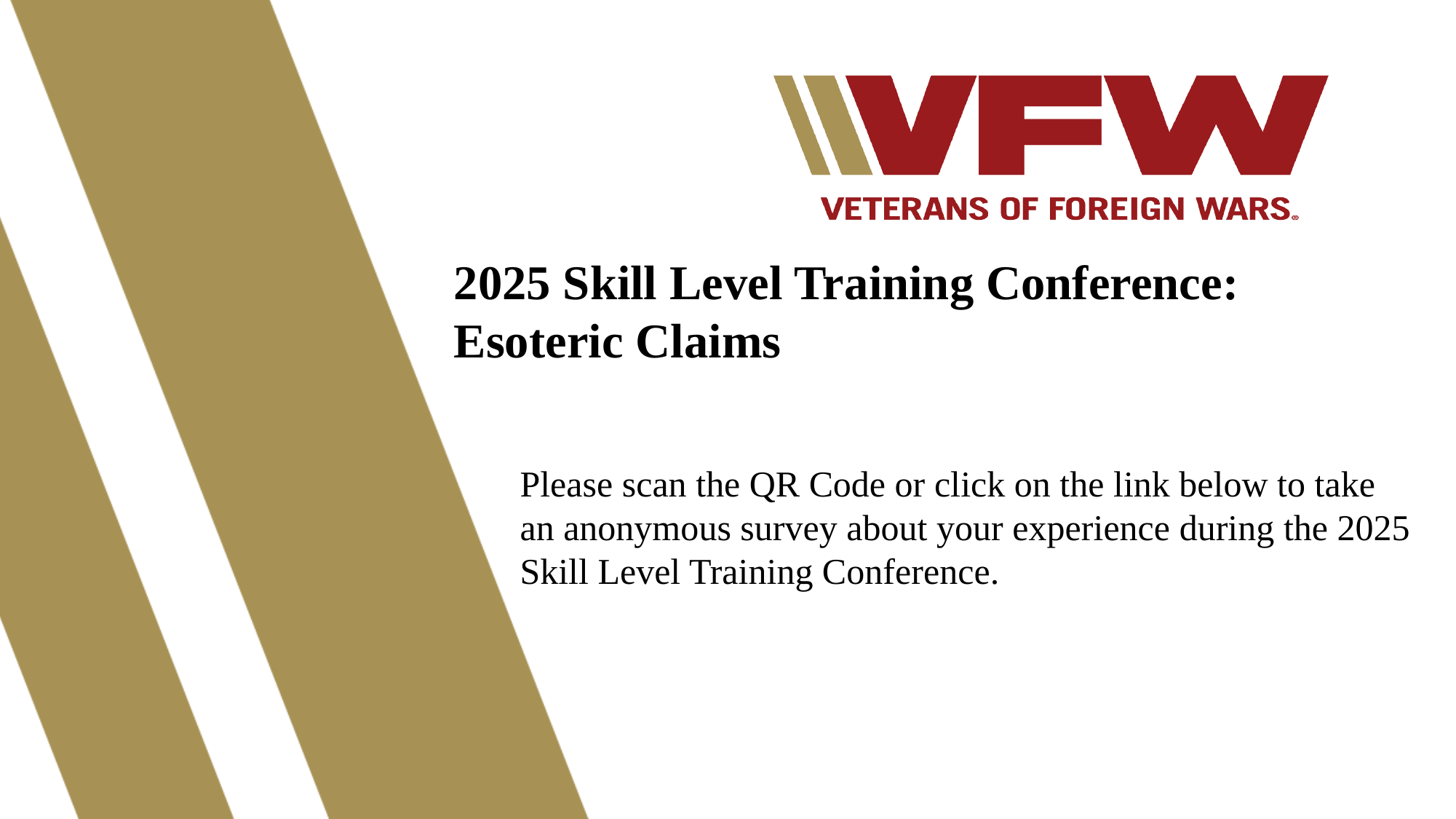

2025 Skill Level Training Conference: Esoteric Claims
Please scan the QR Code or click on the link below to take an anonymous survey about your experience during the 2025 Skill Level Training Conference.